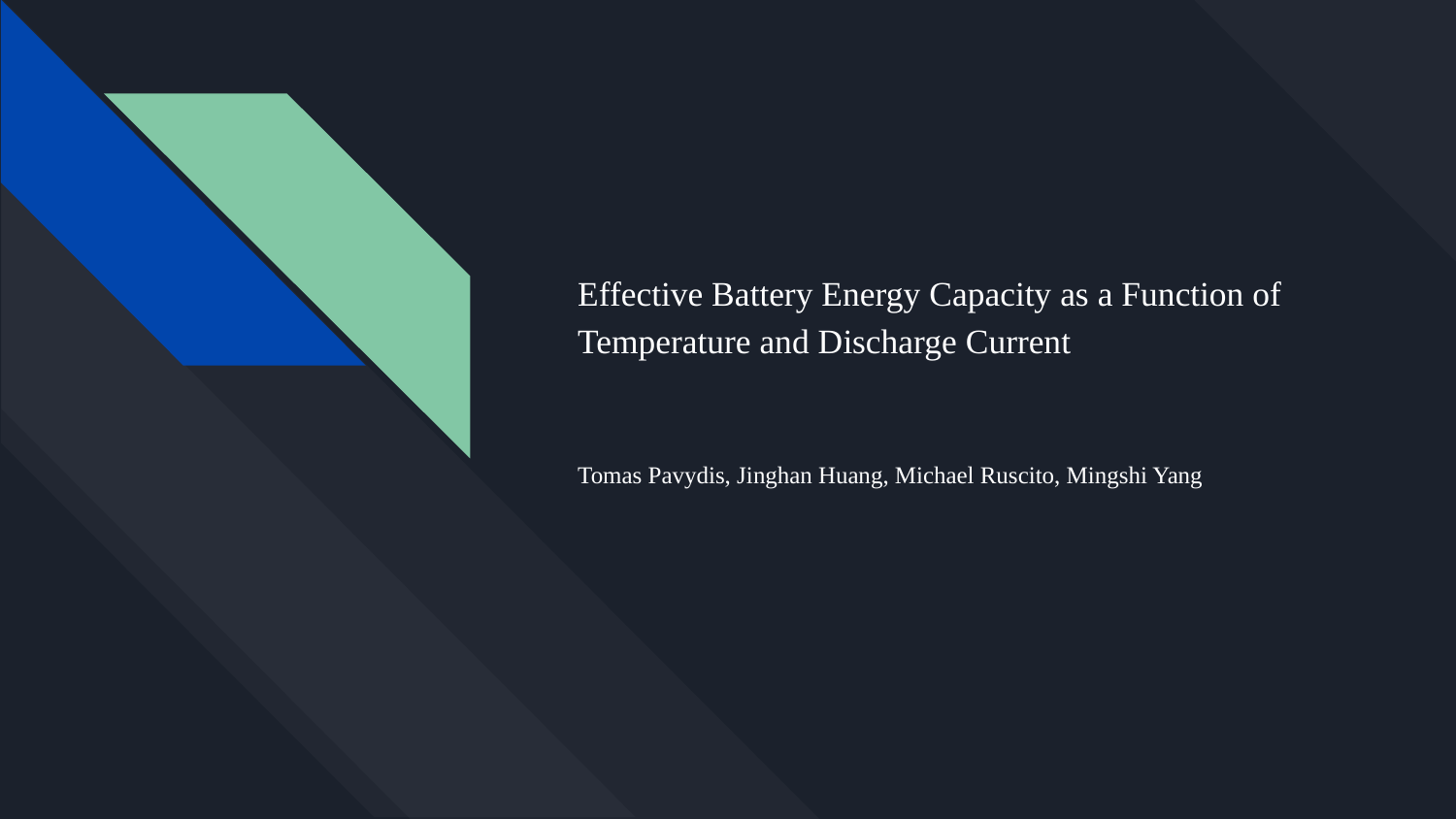

# Effective Battery Energy Capacity as a Function of Temperature and Discharge Current

Tomas Pavydis, Jinghan Huang, Michael Ruscito, Mingshi Yang

Tomas Pavydis, Jinghan Huang, Michael Ruscito, Mingshi Yang